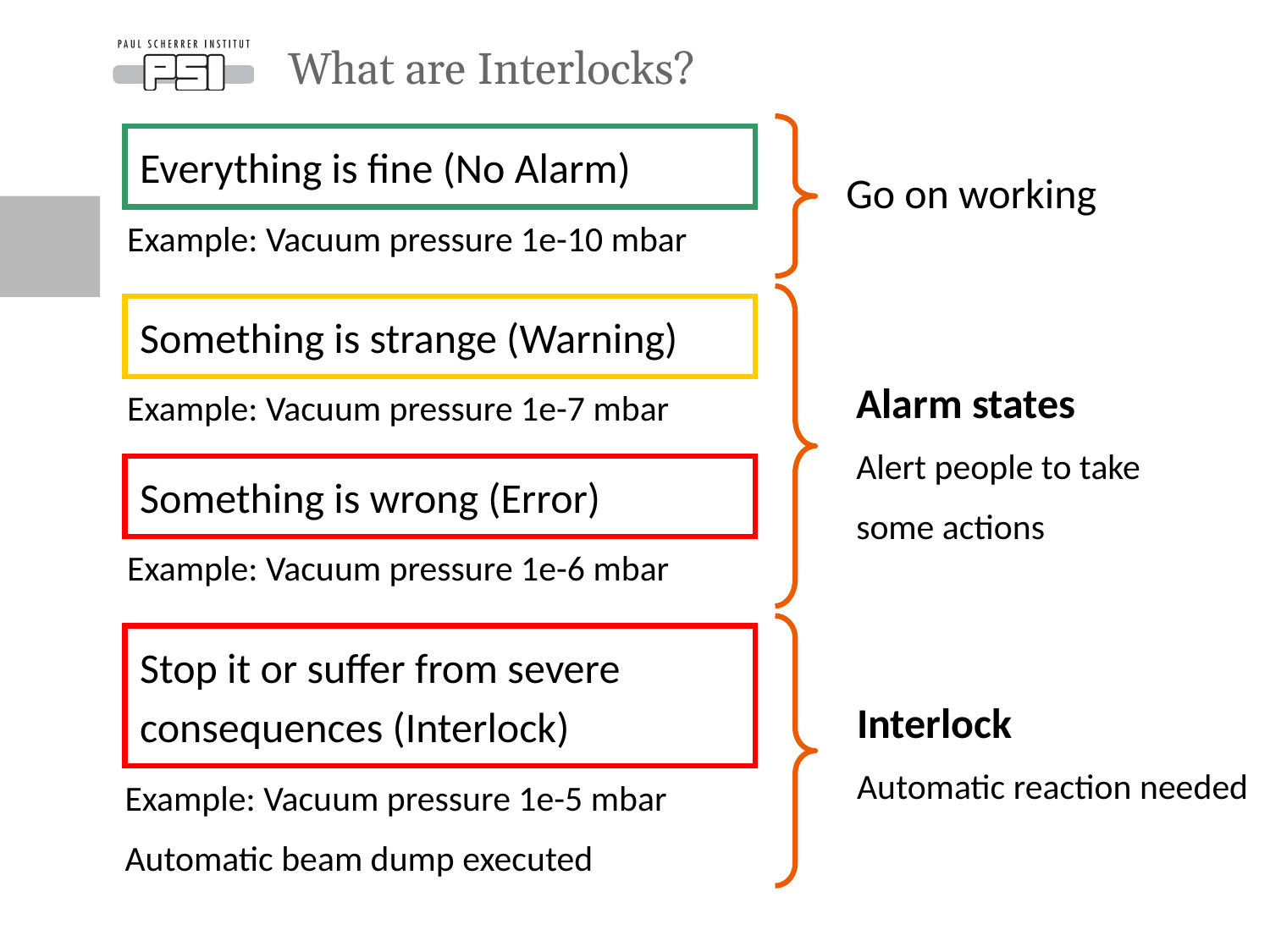

# What are Interlocks?

Everything is fine (No Alarm)
Go on working
Example: Vacuum pressure 1e-10 mbar

Something is strange (Warning)
Alarm states
Alert people to take
some actions
Example: Vacuum pressure 1e-7 mbar
Something is wrong (Error)
Example: Vacuum pressure 1e-6 mbar

Stop it or suffer from severe
consequences (Interlock)
Interlock
Automatic reaction needed
Example: Vacuum pressure 1e-5 mbar
Automatic beam dump executed